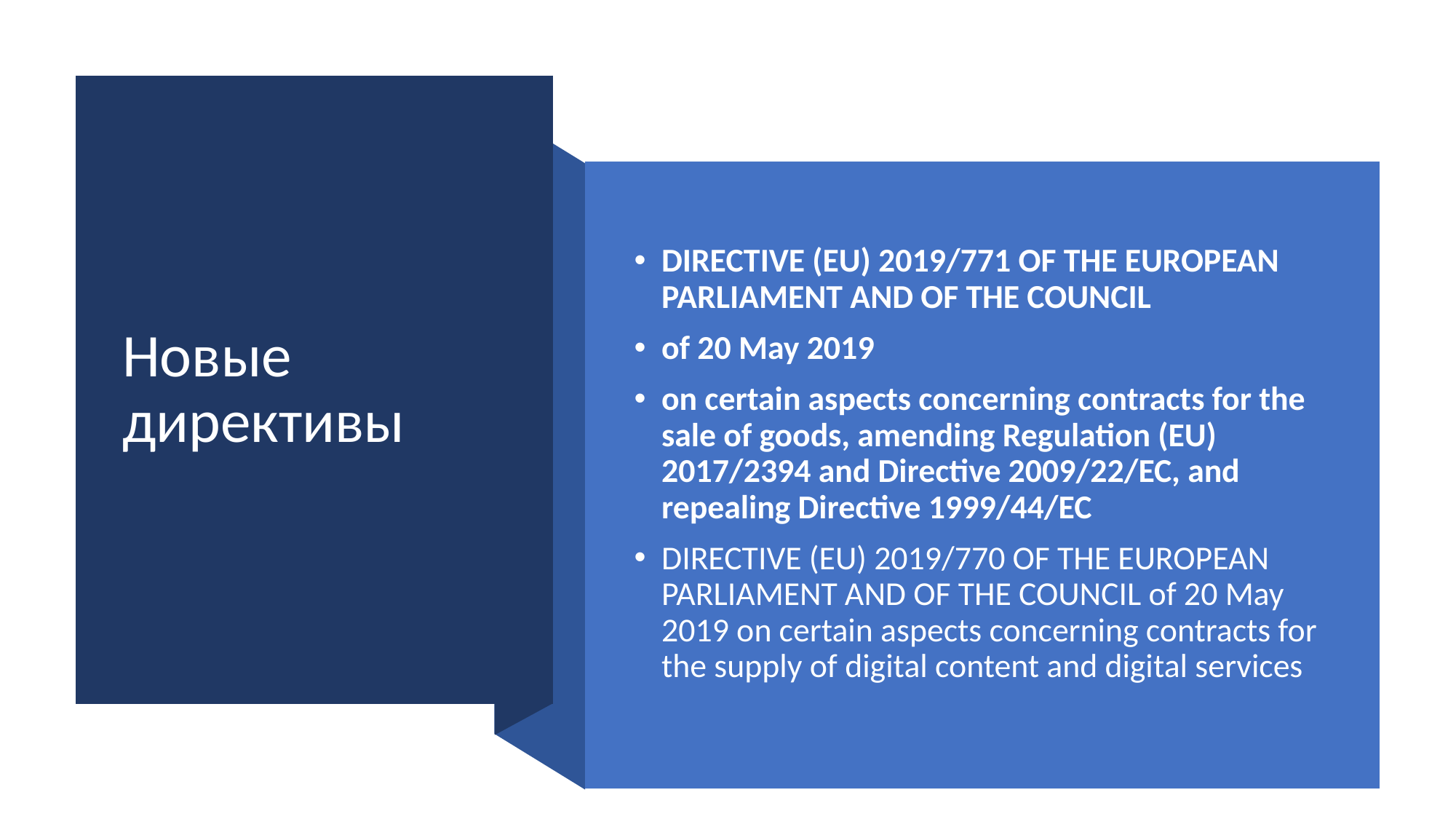

# Новые директивы

DIRECTIVE (EU) 2019/771 OF THE EUROPEAN PARLIAMENT AND OF THE COUNCIL
of 20 May 2019
on certain aspects concerning contracts for the sale of goods, amending Regulation (EU) 2017/2394 and Directive 2009/22/EC, and repealing Directive 1999/44/EC
DIRECTIVE (EU) 2019/770 OF THE EUROPEAN PARLIAMENT AND OF THE COUNCIL of 20 May 2019 on certain aspects concerning contracts for the supply of digital content and digital services